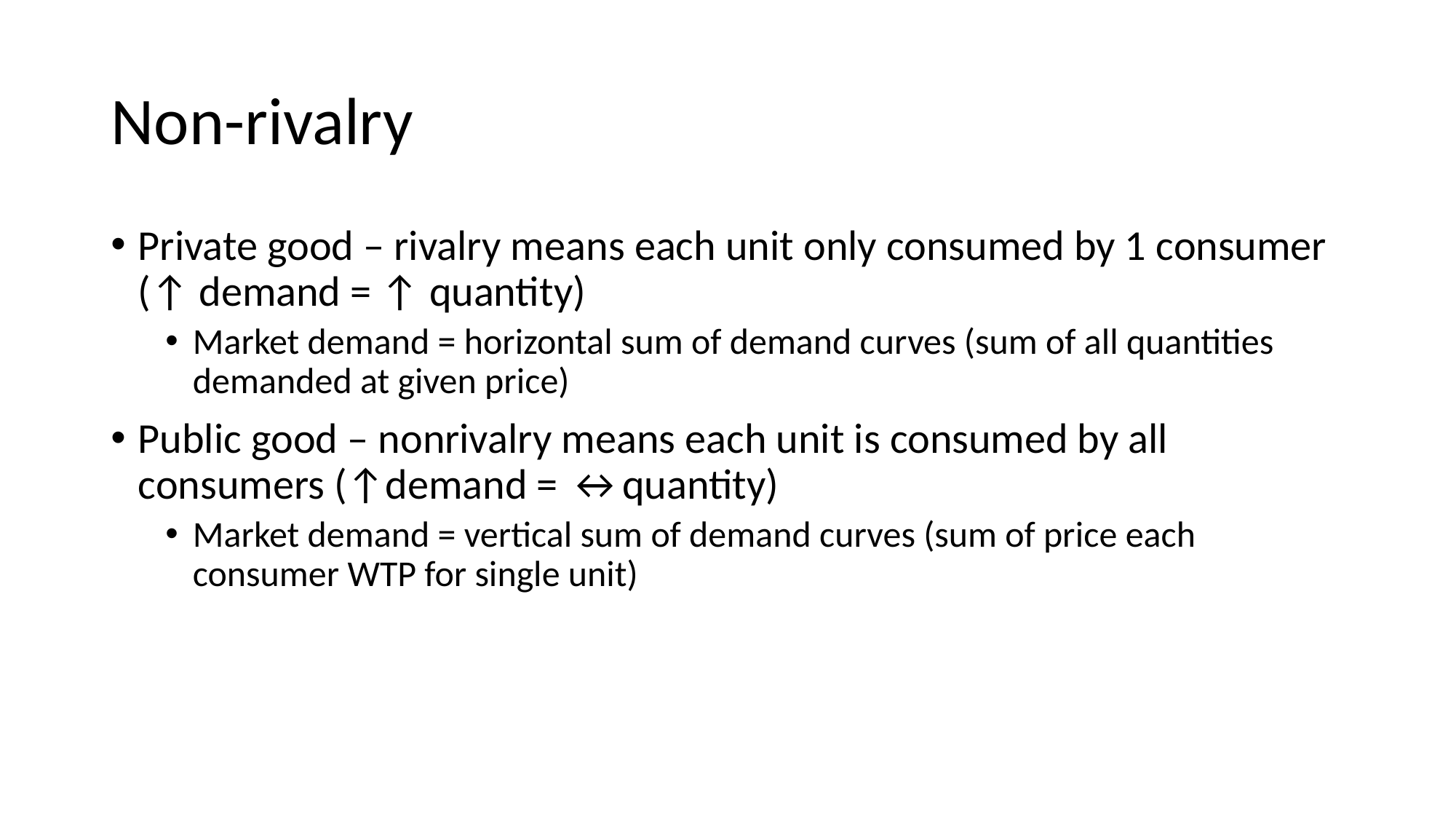

# Non-rivalry
Private good – rivalry means each unit only consumed by 1 consumer (↑ demand = ↑ quantity)
Market demand = horizontal sum of demand curves (sum of all quantities demanded at given price)
Public good – nonrivalry means each unit is consumed by all consumers (↑demand = ↔quantity)
Market demand = vertical sum of demand curves (sum of price each consumer WTP for single unit)